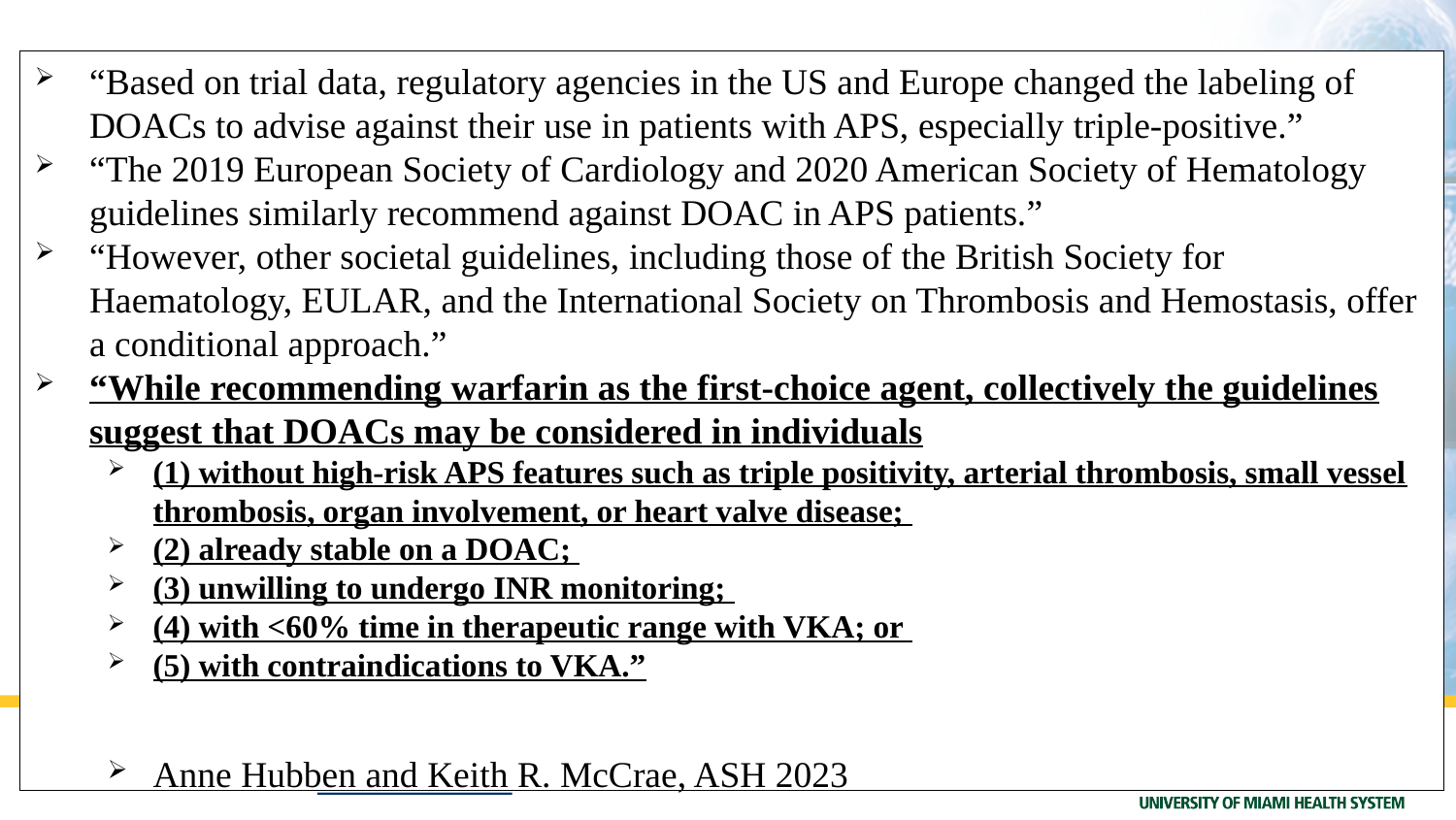

“Based on trial data, regulatory agencies in the US and Europe changed the labeling of DOACs to advise against their use in patients with APS, especially triple-positive.”
“The 2019 European Society of Cardiology and 2020 American Society of Hematology guidelines similarly recommend against DOAC in APS patients.”
“However, other societal guidelines, including those of the British Society for Haematology, EULAR, and the International Society on Thrombosis and Hemostasis, offer a conditional approach.”
“While recommending warfarin as the first-choice agent, collectively the guidelines suggest that DOACs may be considered in individuals
(1) without high-risk APS features such as triple positivity, arterial thrombosis, small vessel thrombosis, organ involvement, or heart valve disease;
(2) already stable on a DOAC;
(3) unwilling to undergo INR monitoring;
(4) with <60% time in therapeutic range with VKA; or
(5) with contraindications to VKA.”

Anne Hubben and Keith R. McCrae, ASH 2023